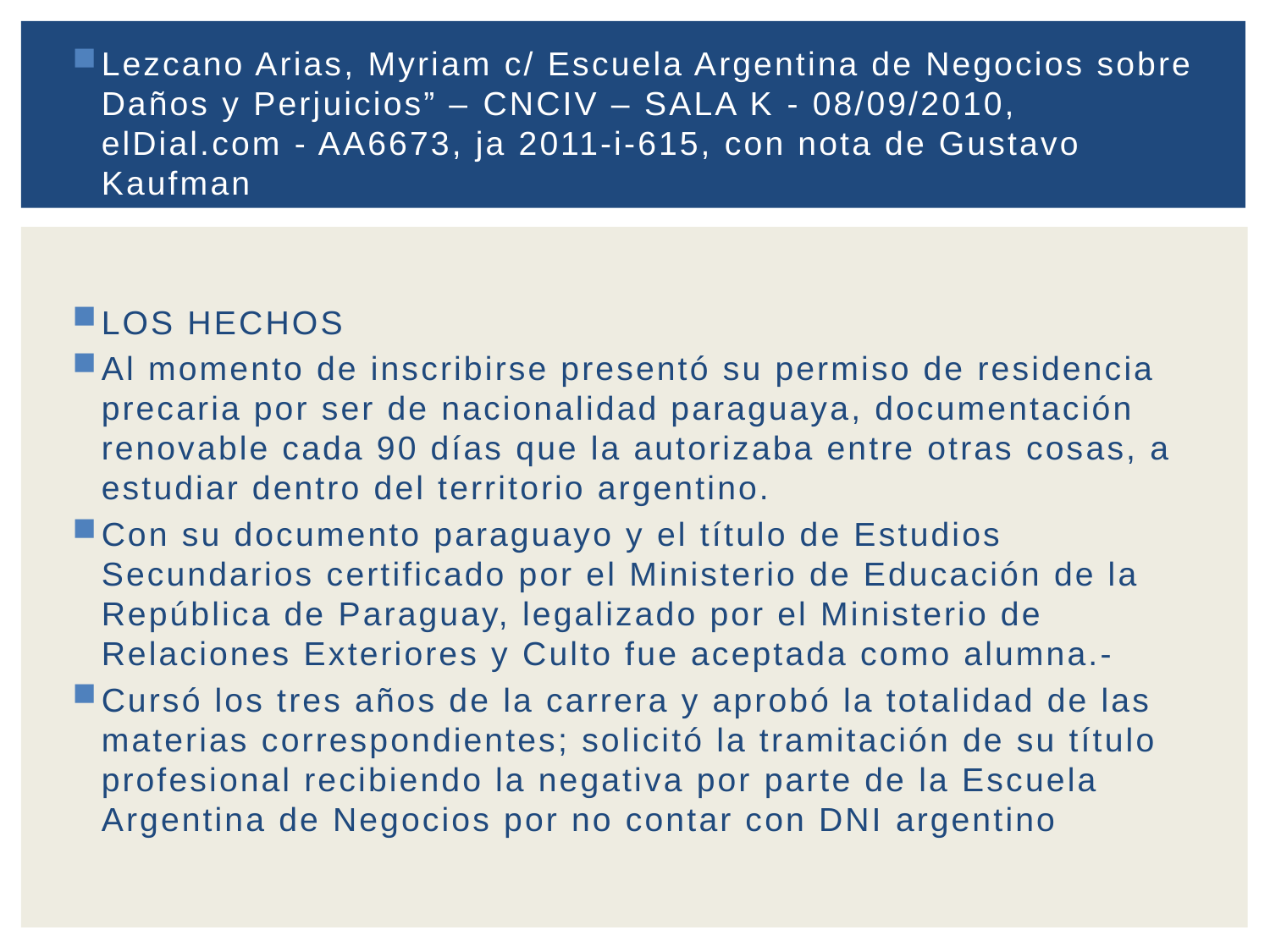

Lezcano Arias, Myriam c/ Escuela Argentina de Negocios sobre Daños y Perjuicios” – CNCIV – SALA K - 08/09/2010, elDial.com - AA6673, ja 2011-i-615, con nota de Gustavo Kaufman

LOS HECHOS
Al momento de inscribirse presentó su permiso de residencia precaria por ser de nacionalidad paraguaya, documentación renovable cada 90 días que la autorizaba entre otras cosas, a estudiar dentro del territorio argentino.
Con su documento paraguayo y el título de Estudios Secundarios certificado por el Ministerio de Educación de la República de Paraguay, legalizado por el Ministerio de Relaciones Exteriores y Culto fue aceptada como alumna.-
Cursó los tres años de la carrera y aprobó la totalidad de las materias correspondientes; solicitó la tramitación de su título profesional recibiendo la negativa por parte de la Escuela Argentina de Negocios por no contar con DNI argentino